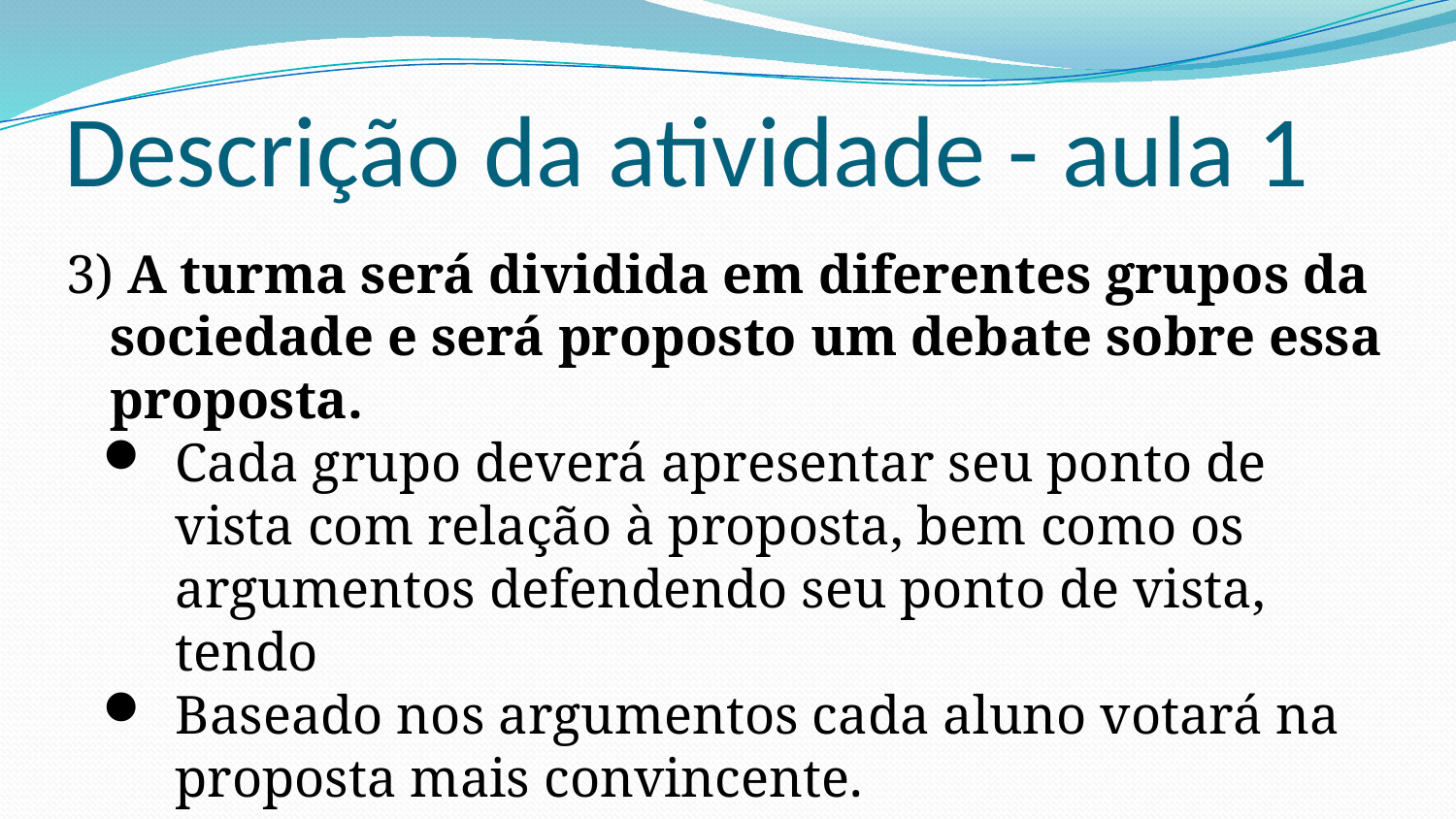

# Descrição da atividade - aula 1

3) A turma será dividida em diferentes grupos da sociedade e será proposto um debate sobre essa proposta.
Cada grupo deverá apresentar seu ponto de vista com relação à proposta, bem como os argumentos defendendo seu ponto de vista, tendo
Baseado nos argumentos cada aluno votará na proposta mais convincente.